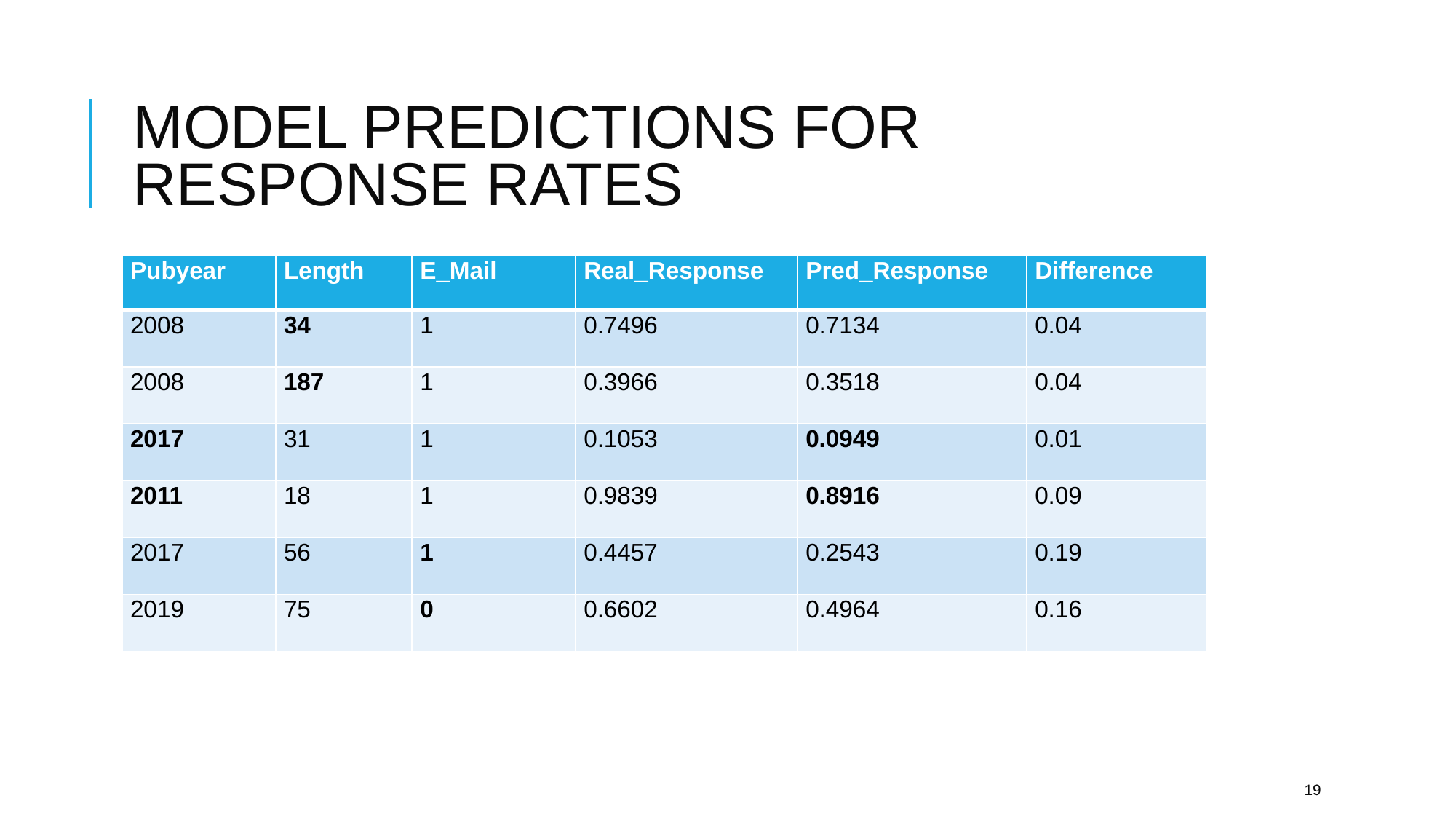

# MODEL PREDICTIONS FOR RESPONSE RATES
| Pubyear | Length | E\_Mail | Real\_Response | Pred\_Response | Difference |
| --- | --- | --- | --- | --- | --- |
| 2008 | 34 | 1 | 0.7496 | 0.7134 | 0.04 |
| 2008 | 187 | 1 | 0.3966 | 0.3518 | 0.04 |
| 2017 | 31 | 1 | 0.1053 | 0.0949 | 0.01 |
| 2011 | 18 | 1 | 0.9839 | 0.8916 | 0.09 |
| 2017 | 56 | 1 | 0.4457 | 0.2543 | 0.19 |
| 2019 | 75 | 0 | 0.6602 | 0.4964 | 0.16 |
19